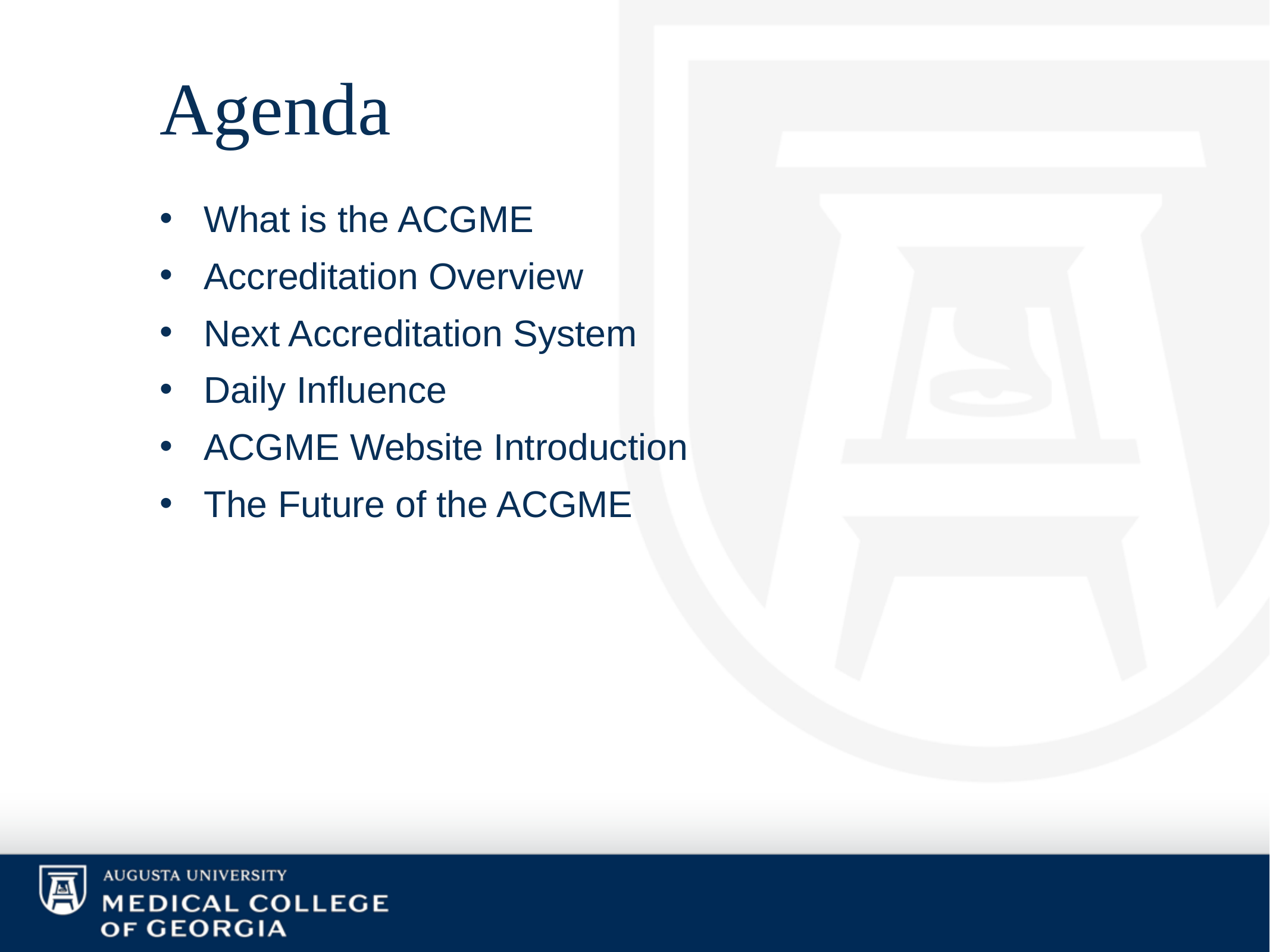

# Agenda
What is the ACGME
Accreditation Overview
Next Accreditation System
Daily Influence
ACGME Website Introduction
The Future of the ACGME